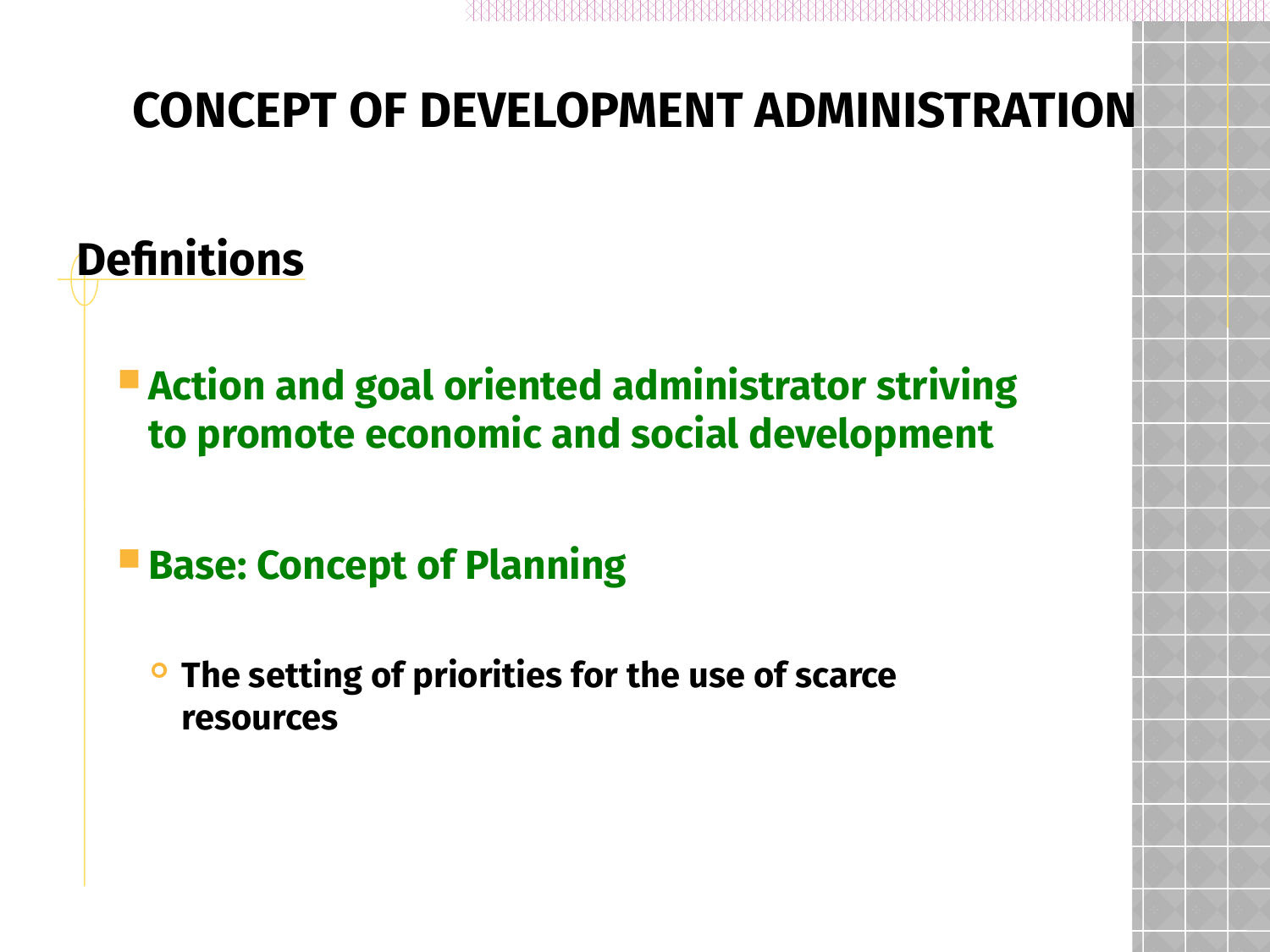

# Concept of Development Administration
Definitions

Action and goal oriented administrator striving to promote economic and social development

Base: Concept of Planning

The setting of priorities for the use of scarce resources